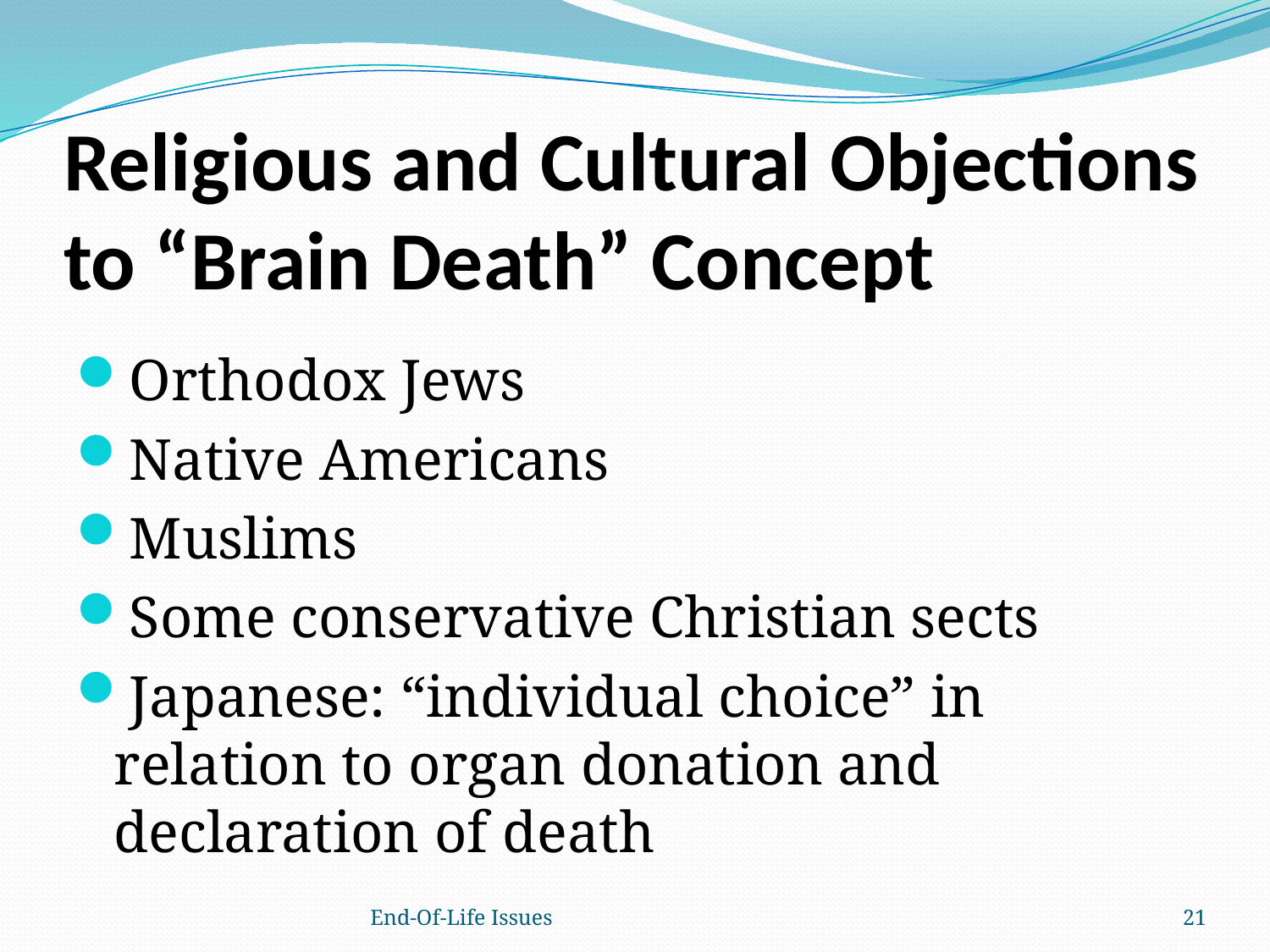

# Religious and Cultural Objections to “Brain Death” Concept
Orthodox Jews
Native Americans
Muslims
Some conservative Christian sects
Japanese: “individual choice” in relation to organ donation and declaration of death

End-Of-Life Issues
21